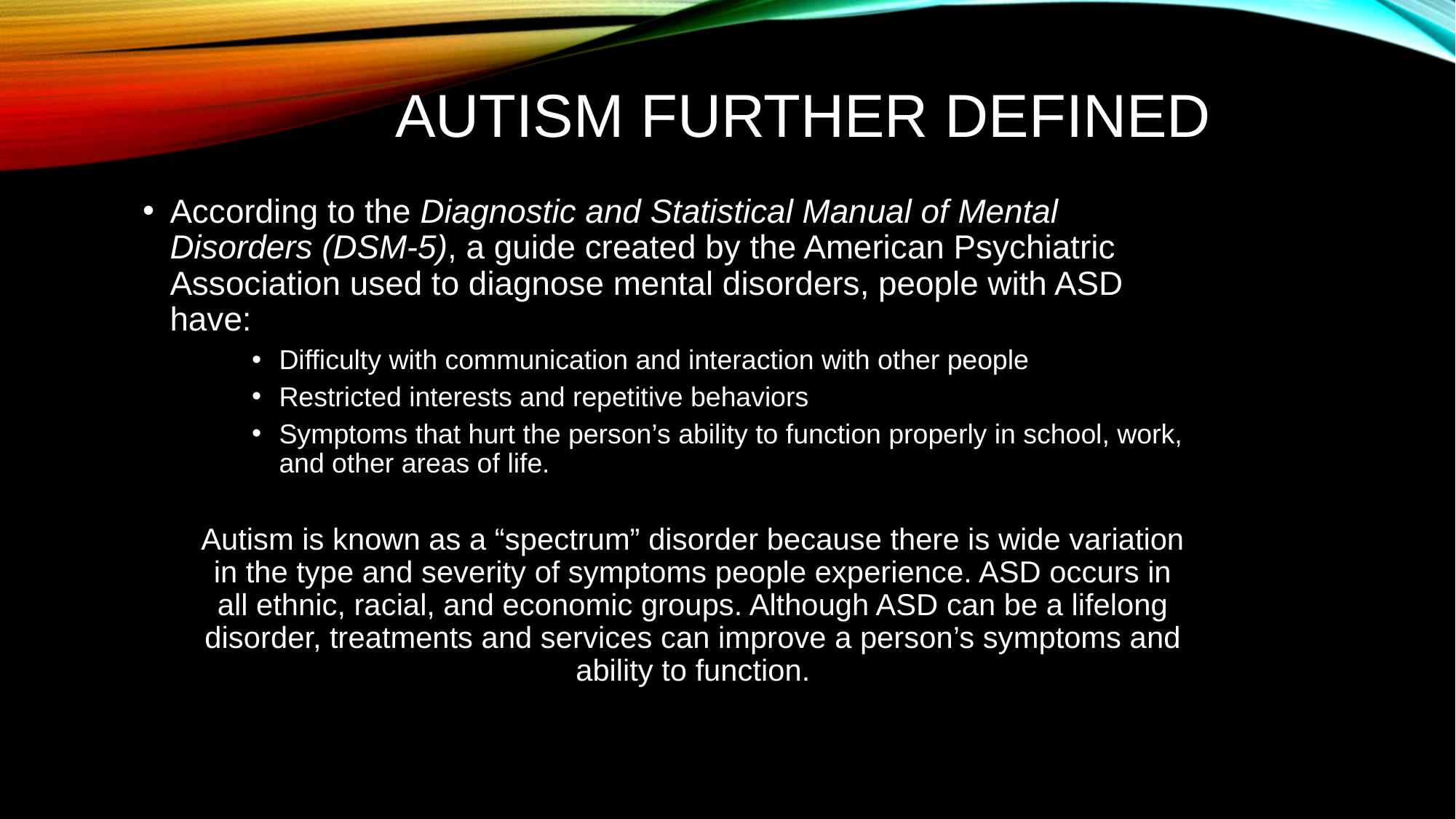

# Autism Further Defined
According to the Diagnostic and Statistical Manual of Mental Disorders (DSM-5), a guide created by the American Psychiatric Association used to diagnose mental disorders, people with ASD have:
Difficulty with communication and interaction with other people
Restricted interests and repetitive behaviors
Symptoms that hurt the person’s ability to function properly in school, work, and other areas of life.

Autism is known as a “spectrum” disorder because there is wide variation in the type and severity of symptoms people experience. ASD occurs in all ethnic, racial, and economic groups. Although ASD can be a lifelong disorder, treatments and services can improve a person’s symptoms and ability to function.